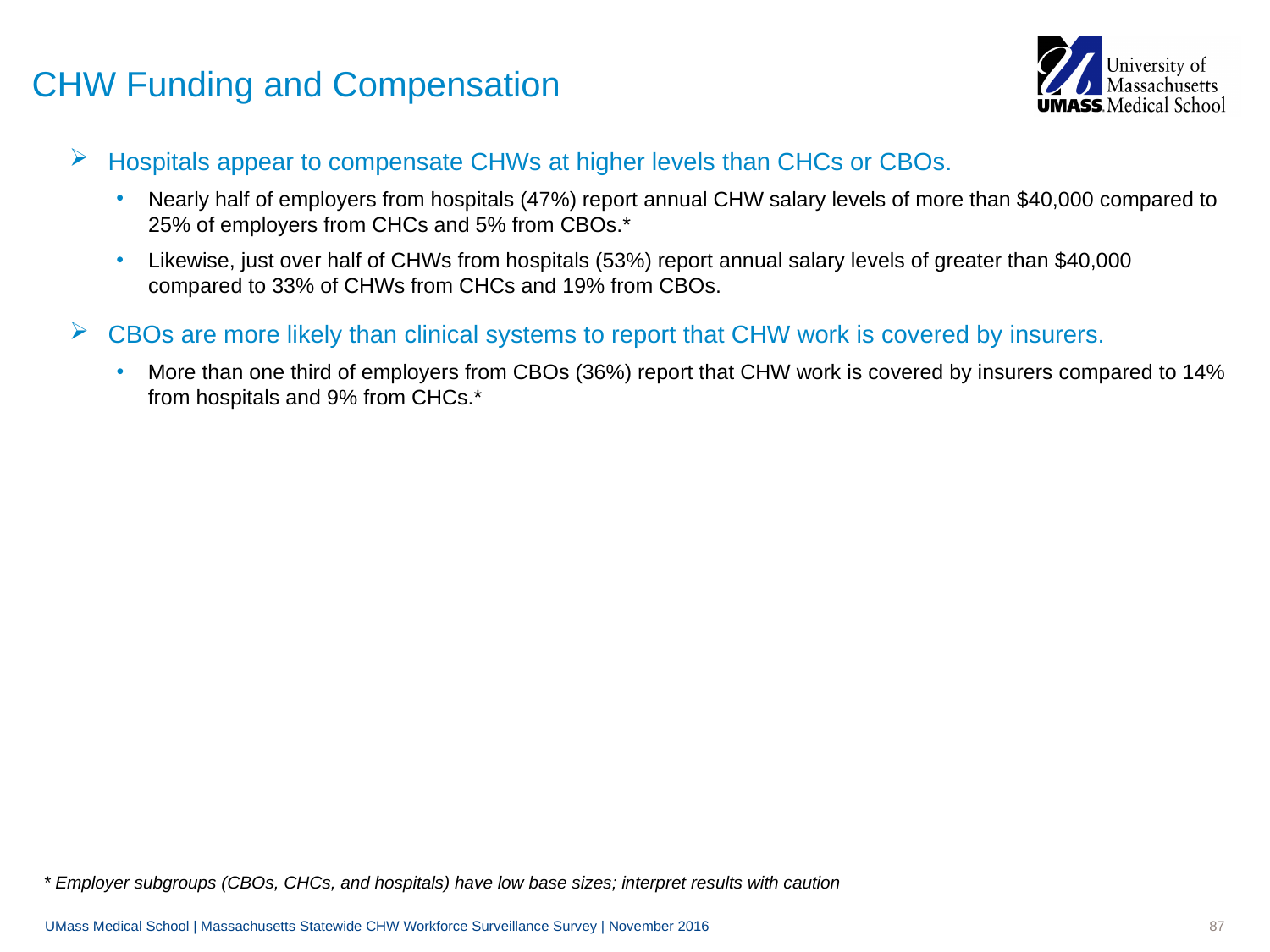

# CHW Funding and Compensation
Hospitals appear to compensate CHWs at higher levels than CHCs or CBOs.
Nearly half of employers from hospitals (47%) report annual CHW salary levels of more than $40,000 compared to 25% of employers from CHCs and 5% from CBOs.*
Likewise, just over half of CHWs from hospitals (53%) report annual salary levels of greater than $40,000 compared to 33% of CHWs from CHCs and 19% from CBOs.
CBOs are more likely than clinical systems to report that CHW work is covered by insurers.
More than one third of employers from CBOs (36%) report that CHW work is covered by insurers compared to 14% from hospitals and 9% from CHCs.*
* Employer subgroups (CBOs, CHCs, and hospitals) have low base sizes; interpret results with caution